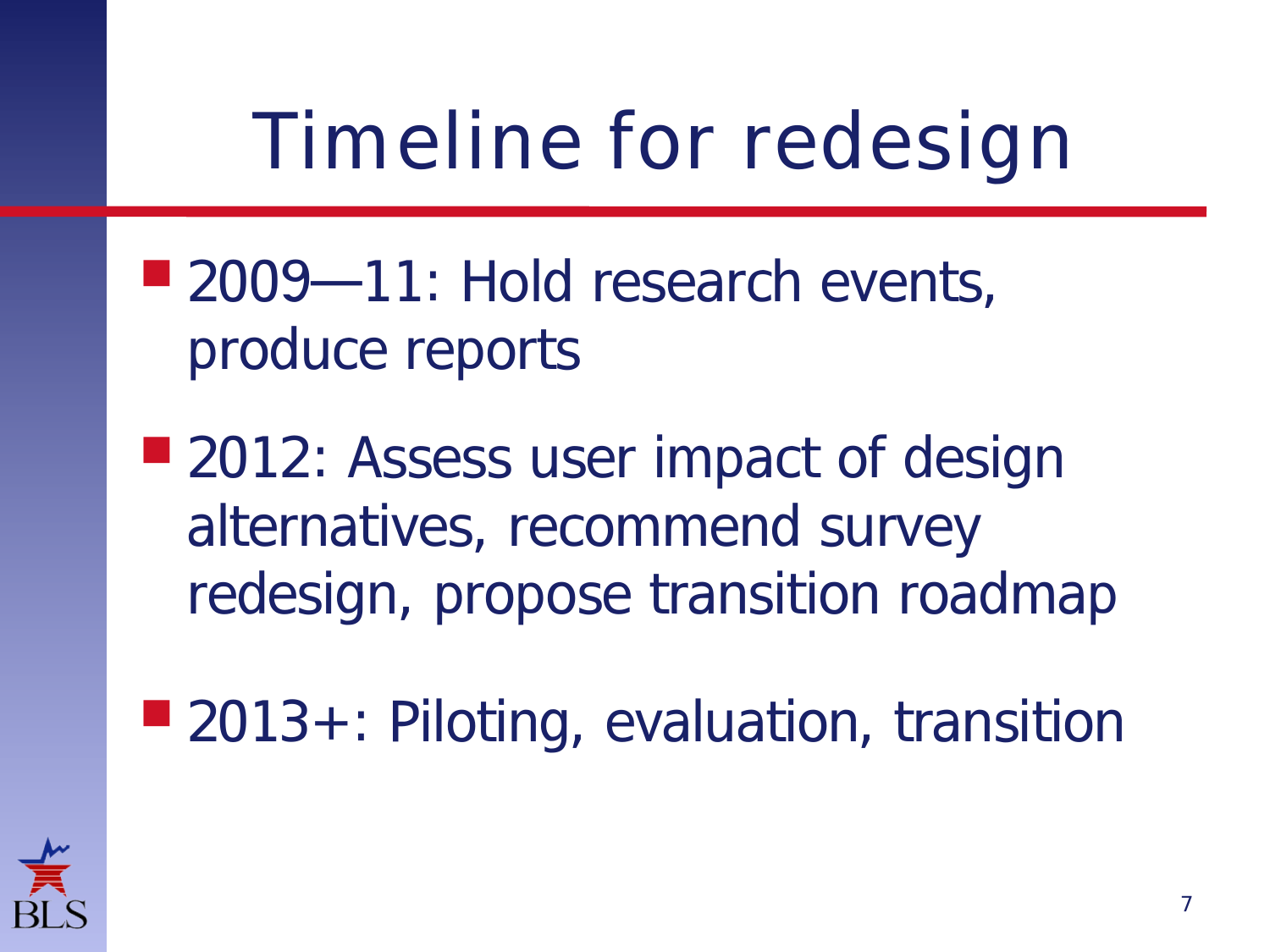

# Timeline for redesign
2009—11: Hold research events, produce reports

2012: Assess user impact of design alternatives, recommend survey redesign, propose transition roadmap

2013+: Piloting, evaluation, transition
7